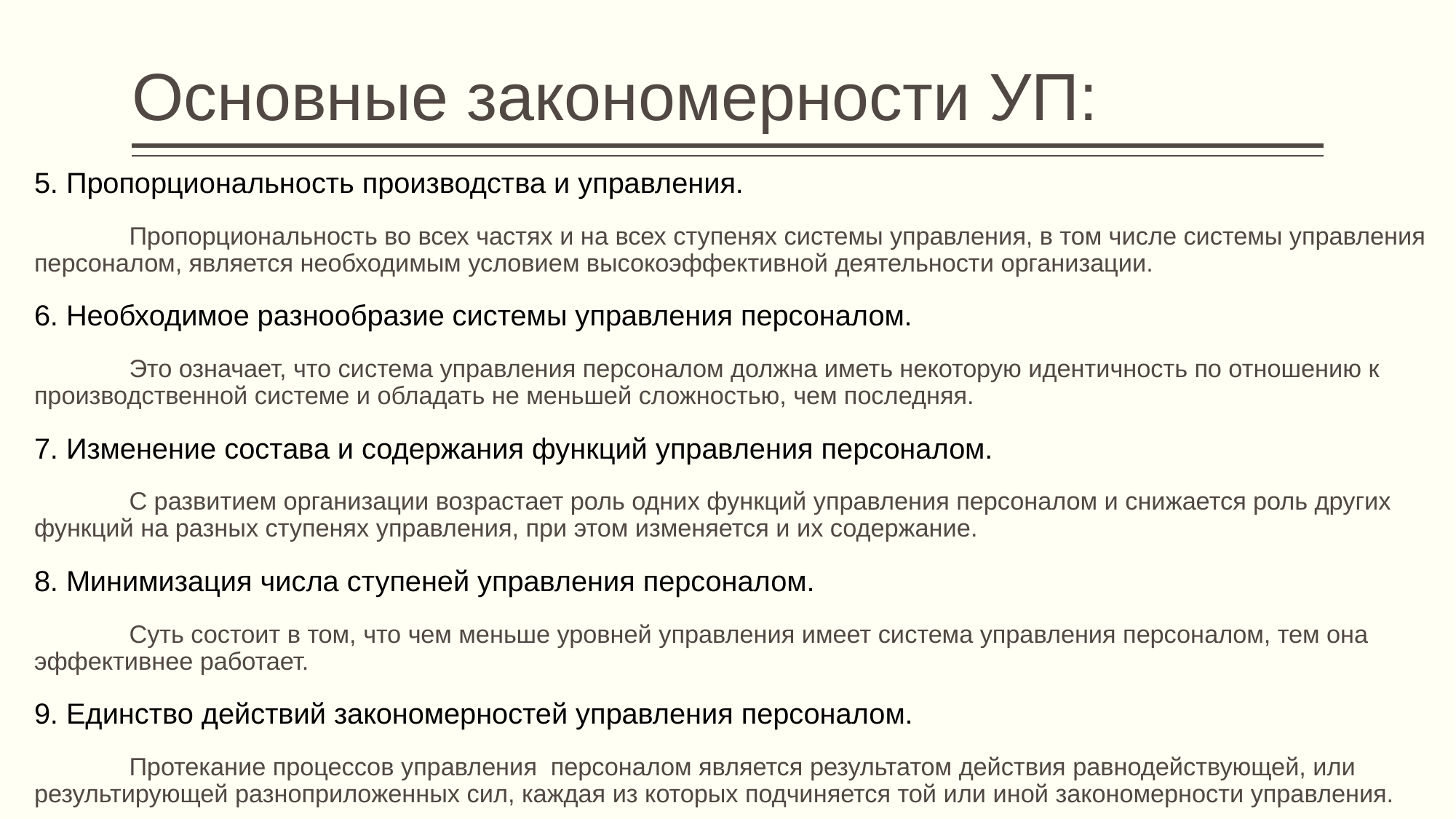

# Основные закономерности УП:
5. Пропорциональность производства и управления.
	Пропорциональность во всех частях и на всех ступенях системы управления, в том числе системы управления персоналом, является необходимым условием высокоэффективной деятельности организации.
6. Необходимое разнообразие системы управления персоналом.
	Это означает, что система управления персоналом должна иметь некоторую идентичность по отношению к производственной системе и обладать не меньшей сложностью, чем последняя.
7. Изменение состава и содержания функций управления персоналом.
	С развитием организации возрастает роль одних функций управления персоналом и снижается роль других функций на разных ступенях управления, при этом изменяется и их содержание.
8. Минимизация числа ступеней управления персоналом.
	Суть состоит в том, что чем меньше уровней управления имеет система управления персоналом, тем она эффективнее работает.
9. Единство действий закономерностей управления персоналом.
	Протекание процессов управления  персоналом является результатом действия равнодействующей, или результирующей разноприложенных сил, каждая из которых подчиняется той или иной закономерности управления.